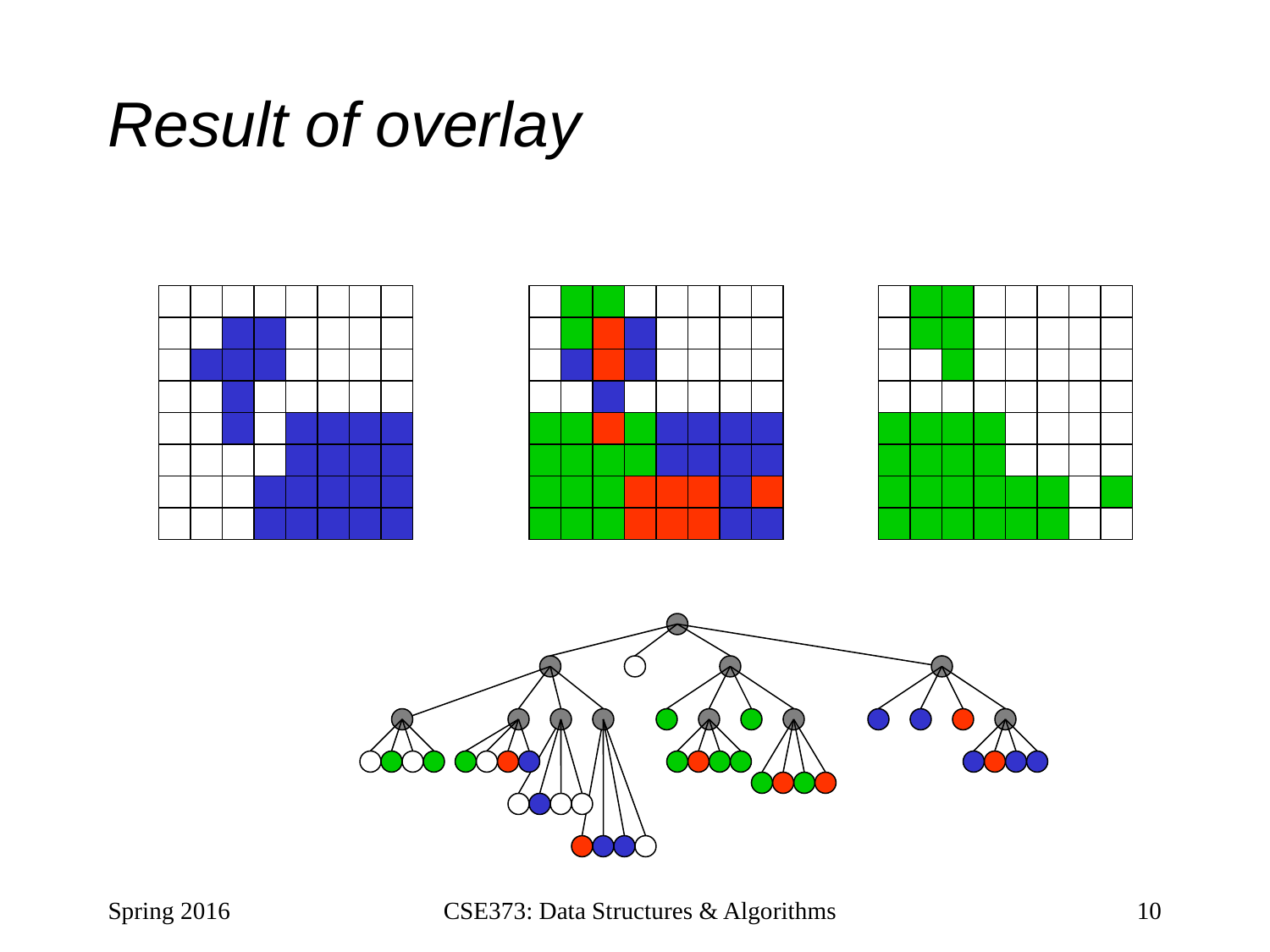

# Result of overlay

Spring 2016
CSE373: Data Structures & Algorithms
10